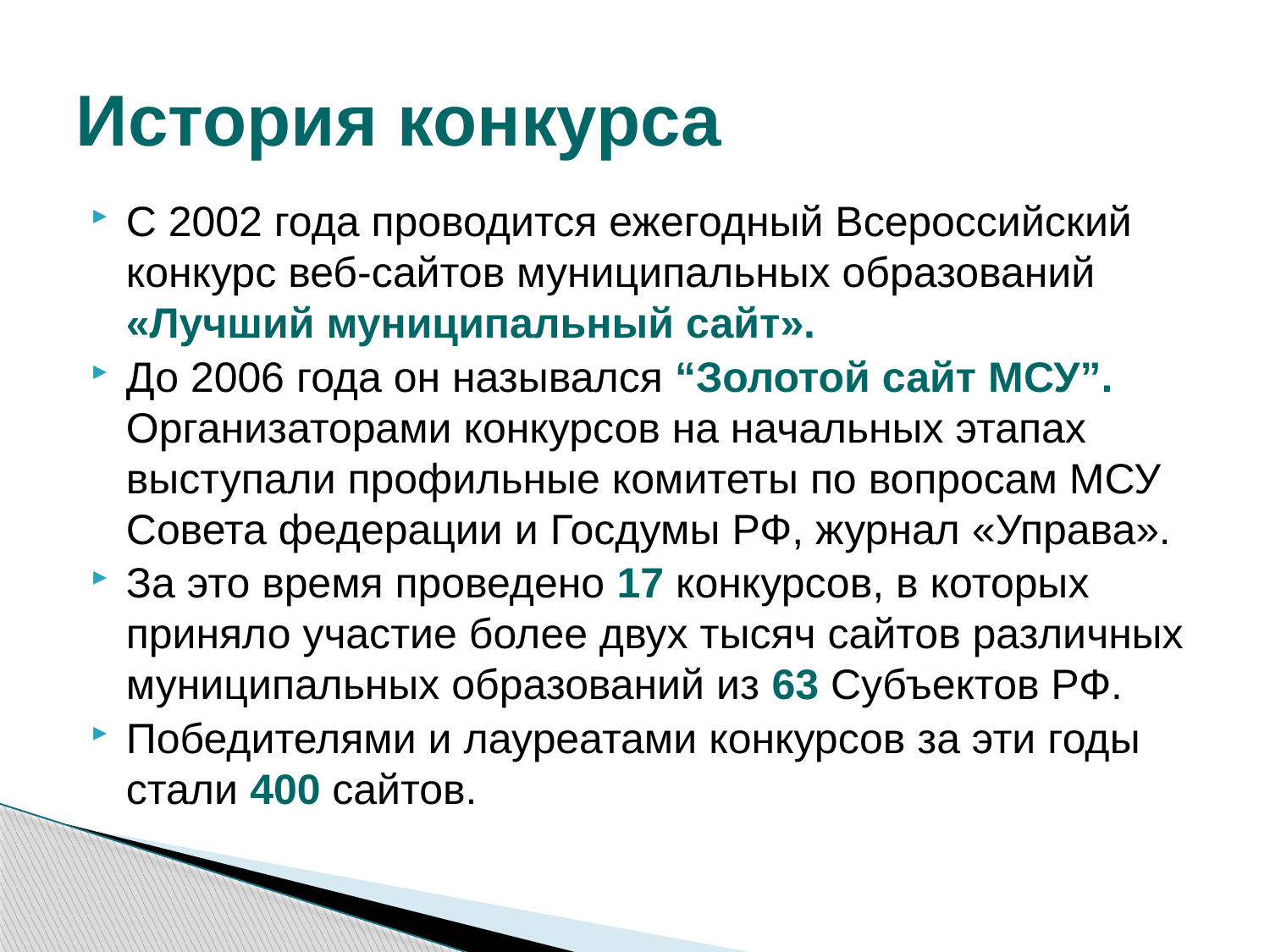

# История конкурса
С 2002 года проводится ежегодный Всероссийский конкурс веб-сайтов муниципальных образований «Лучший муниципальный сайт».
До 2006 года он назывался “Золотой сайт МСУ”.  Организаторами конкурсов на начальных этапах выступали профильные комитеты по вопросам МСУ Совета федерации и Госдумы РФ, журнал «Управа».
За это время проведено 17 конкурсов, в которых приняло участие более двух тысяч сайтов различных муниципальных образований из 63 Субъектов РФ.
Победителями и лауреатами конкурсов за эти годы стали 400 сайтов.